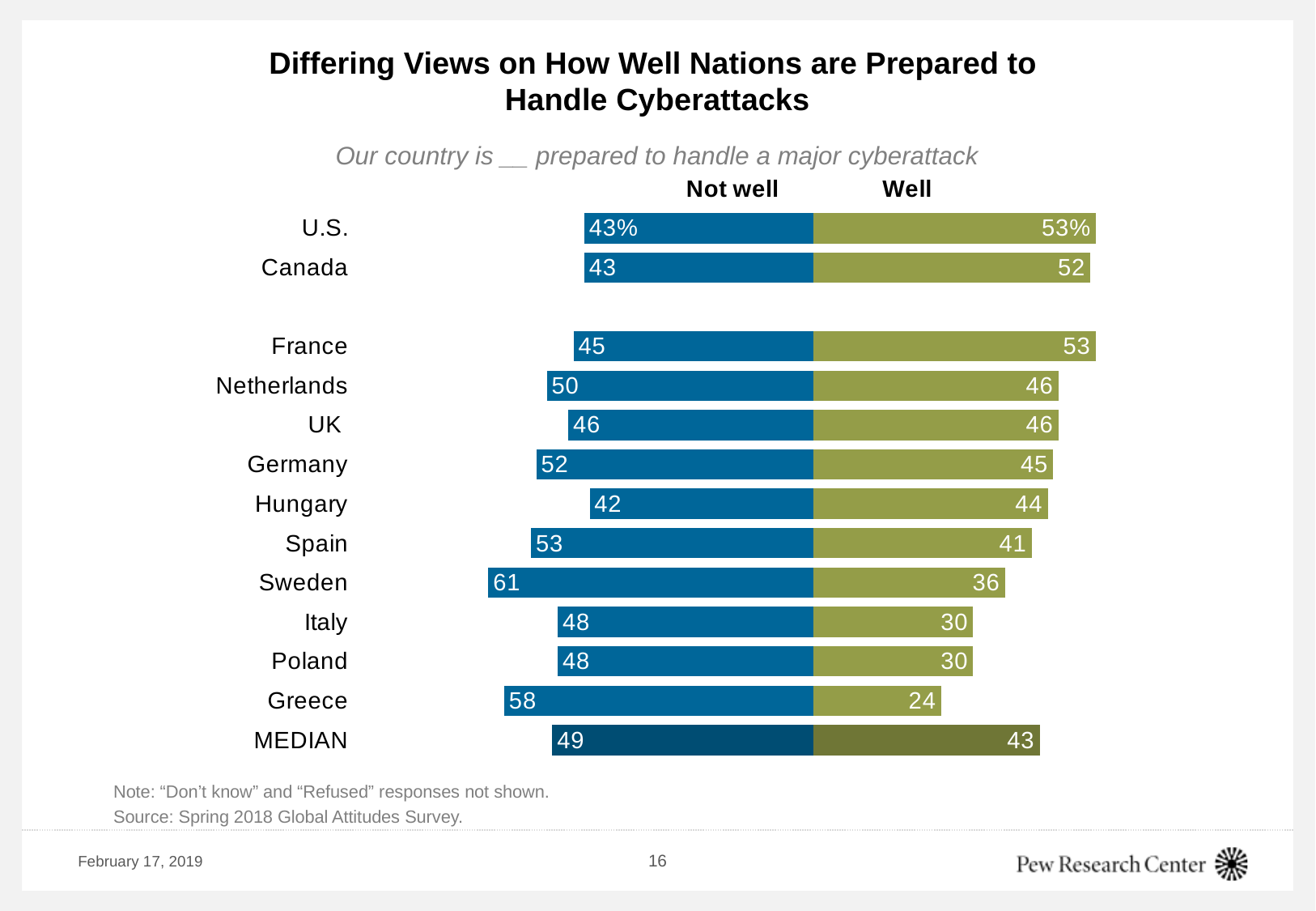

# Differing Views on How Well Nations are Prepared to Handle Cyberattacks
Our country is __ prepared to handle a major cyberattack

### Chart

| Category |  |  |
|---|---|---|
| U.S. | -43.0 | 53.0 |
| Canada | -43.0 | 52.0 |
|  | None | None |
| France | -45.0 | 53.0 |
| Netherlands | -50.0 | 46.0 |
| UK  | -46.0 | 46.0 |
| Germany | -52.0 | 45.0 |
| Hungary | -42.0 | 44.0 |
| Spain | -53.0 | 41.0 |
| Sweden | -61.0 | 36.0 |
| Italy | -48.0 | 30.0 |
| Poland | -48.0 | 30.0 |
| Greece | -58.0 | 24.0 |
| MEDIAN | -49.0 | 42.5 |
Note: “Don’t know” and “Refused” responses not shown.
Source: Spring 2018 Global Attitudes Survey.
February 17, 2019
16